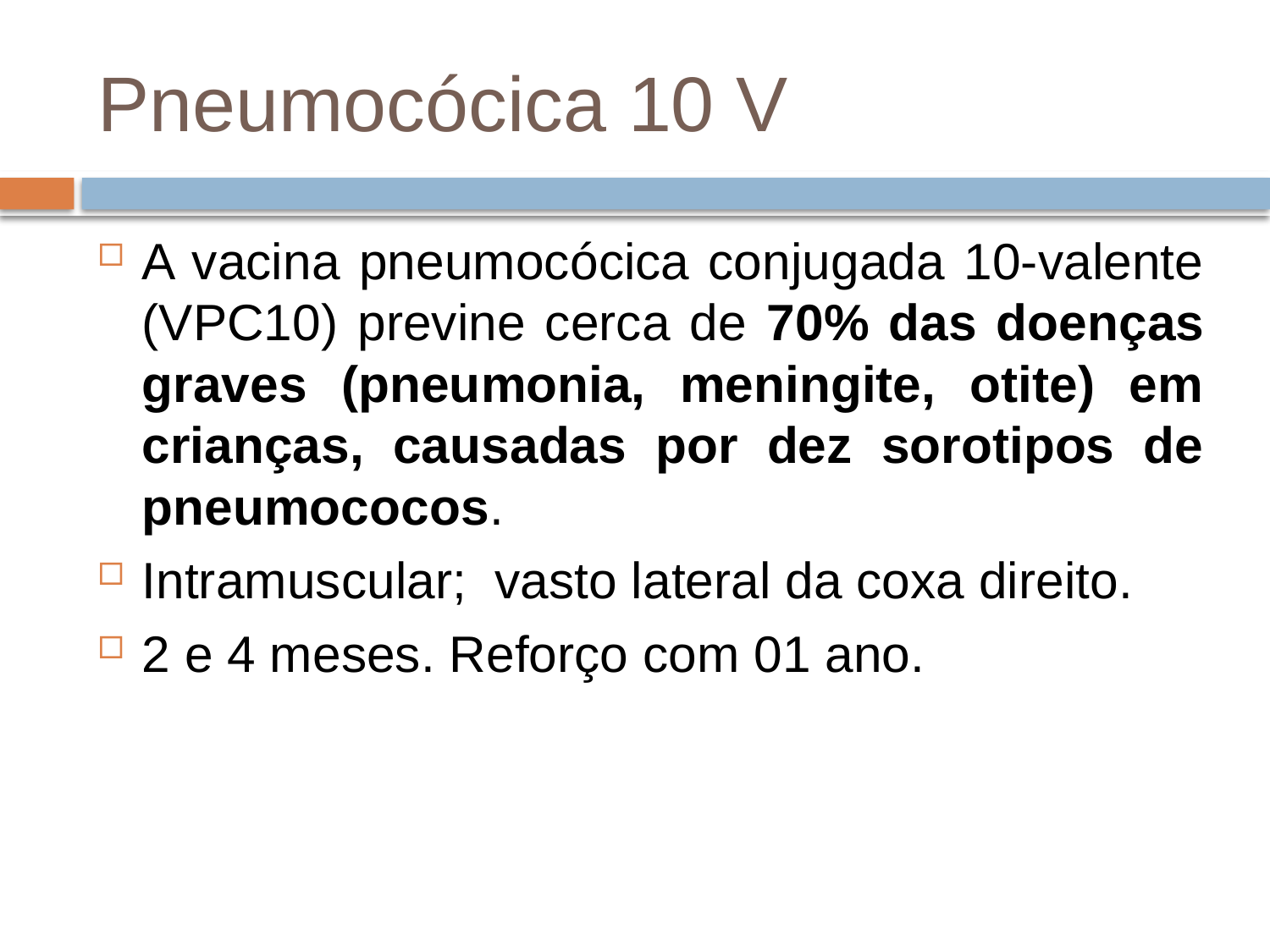

# Pneumocócica 10 V
A vacina pneumocócica conjugada 10-valente (VPC10) previne cerca de 70% das doenças graves (pneumonia, meningite, otite) em crianças, causadas por dez sorotipos de pneumococos.
Intramuscular;  vasto lateral da coxa direito.
2 e 4 meses. Reforço com 01 ano.